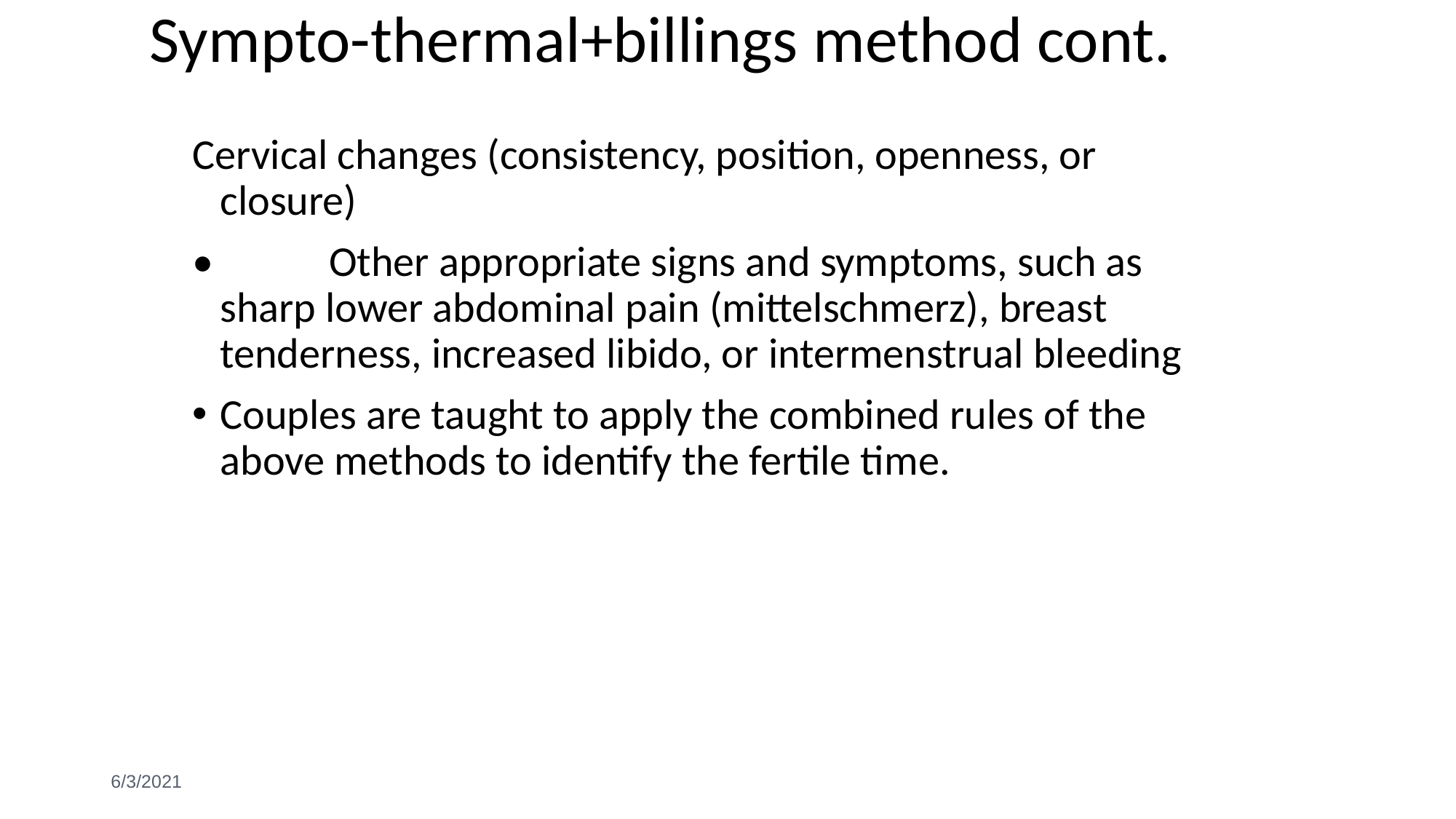

# Sympto-thermal+billings method cont.
Cervical changes (consistency, position, openness, or closure)
• 	Other appropriate signs and symptoms, such as sharp lower abdominal pain (mittelschmerz), breast tenderness, increased libido, or intermenstrual bleeding
Couples are taught to apply the combined rules of the above methods to identify the fertile time.

6/3/2021
128